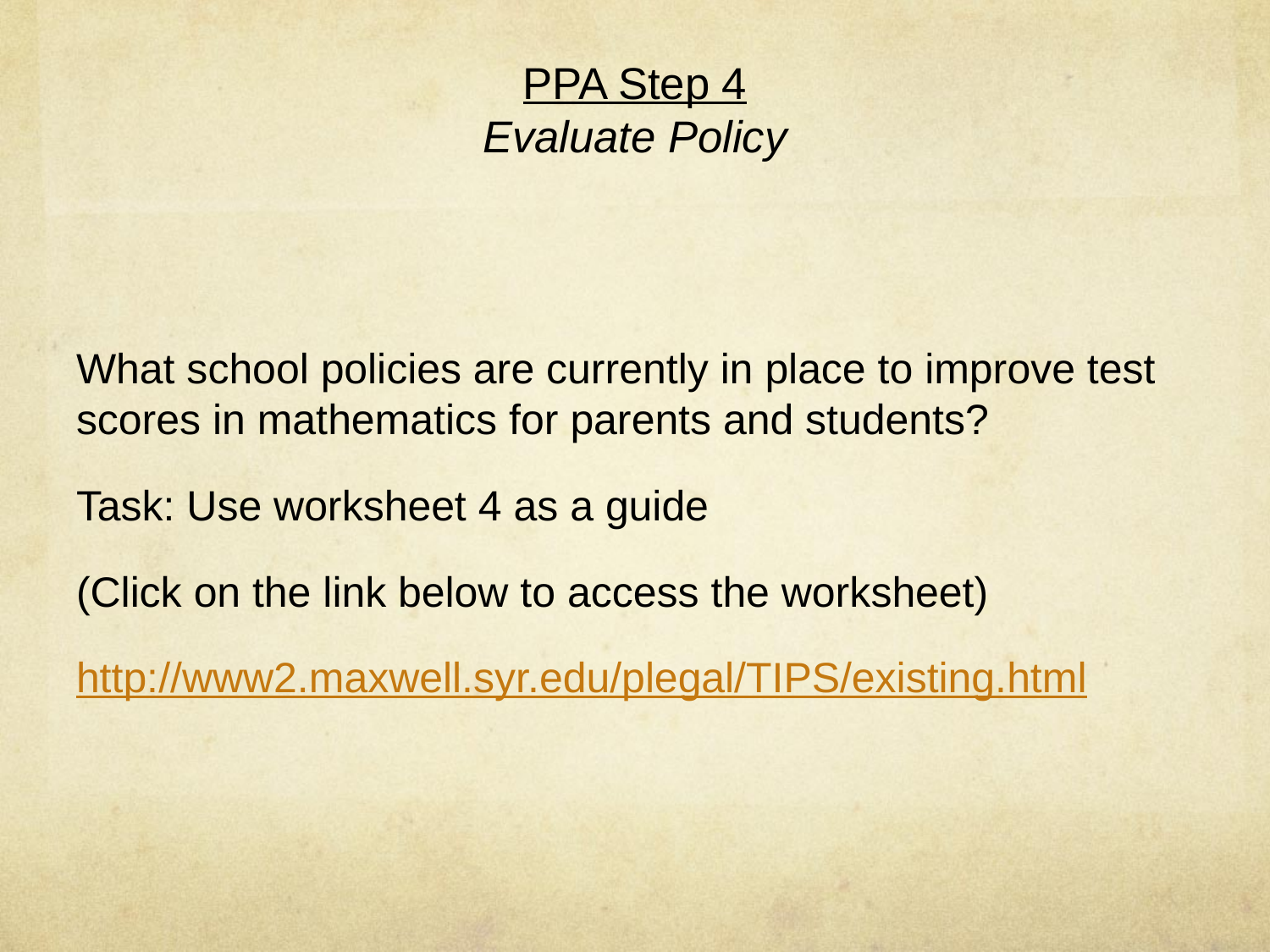

# PPA Step 4 Evaluate Policy
What school policies are currently in place to improve test scores in mathematics for parents and students?
Task: Use worksheet 4 as a guide
(Click on the link below to access the worksheet)
http://www2.maxwell.syr.edu/plegal/TIPS/existing.html